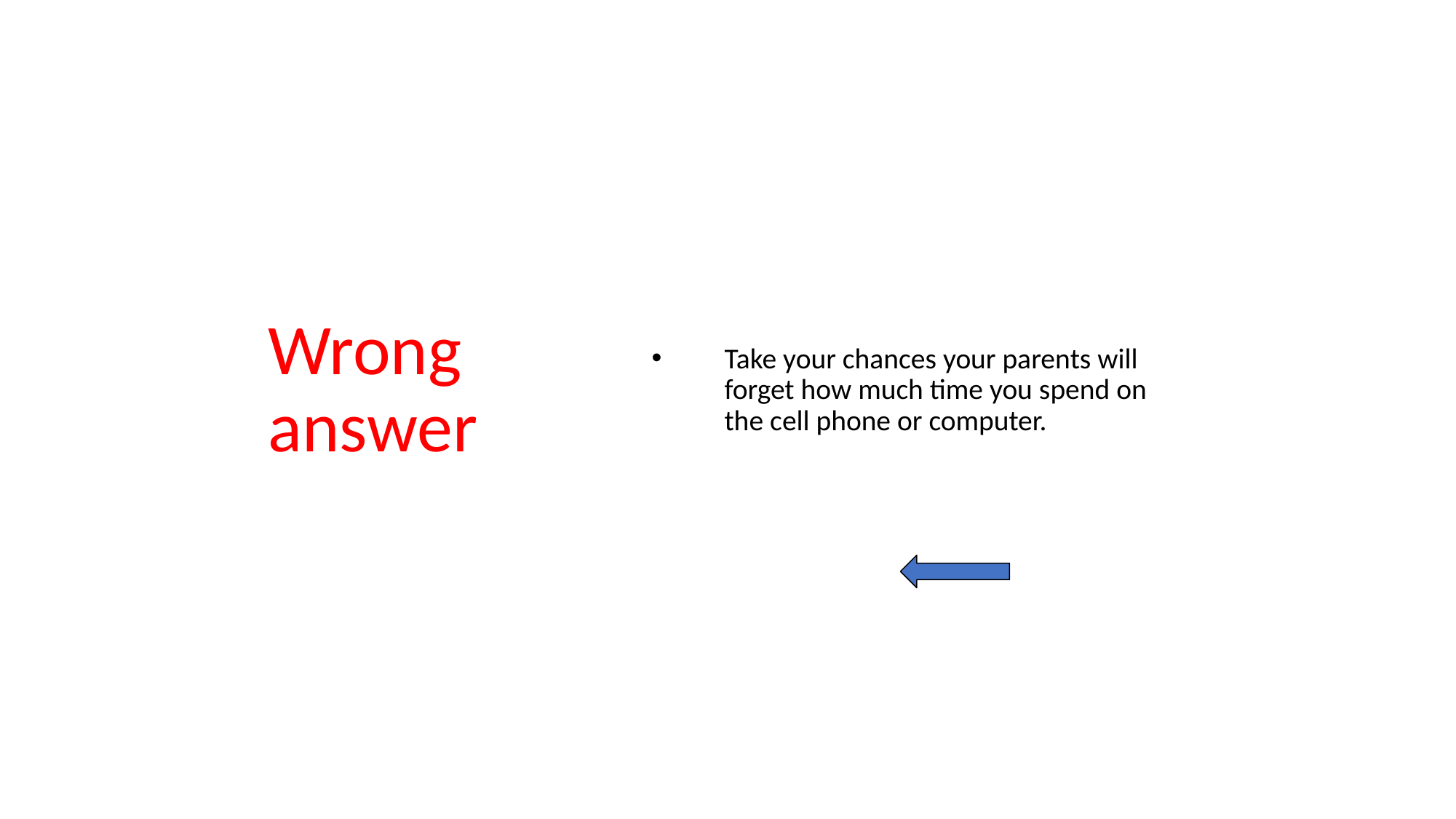

# Wrong answer
Take your chances your parents will forget how much time you spend on the cell phone or computer.